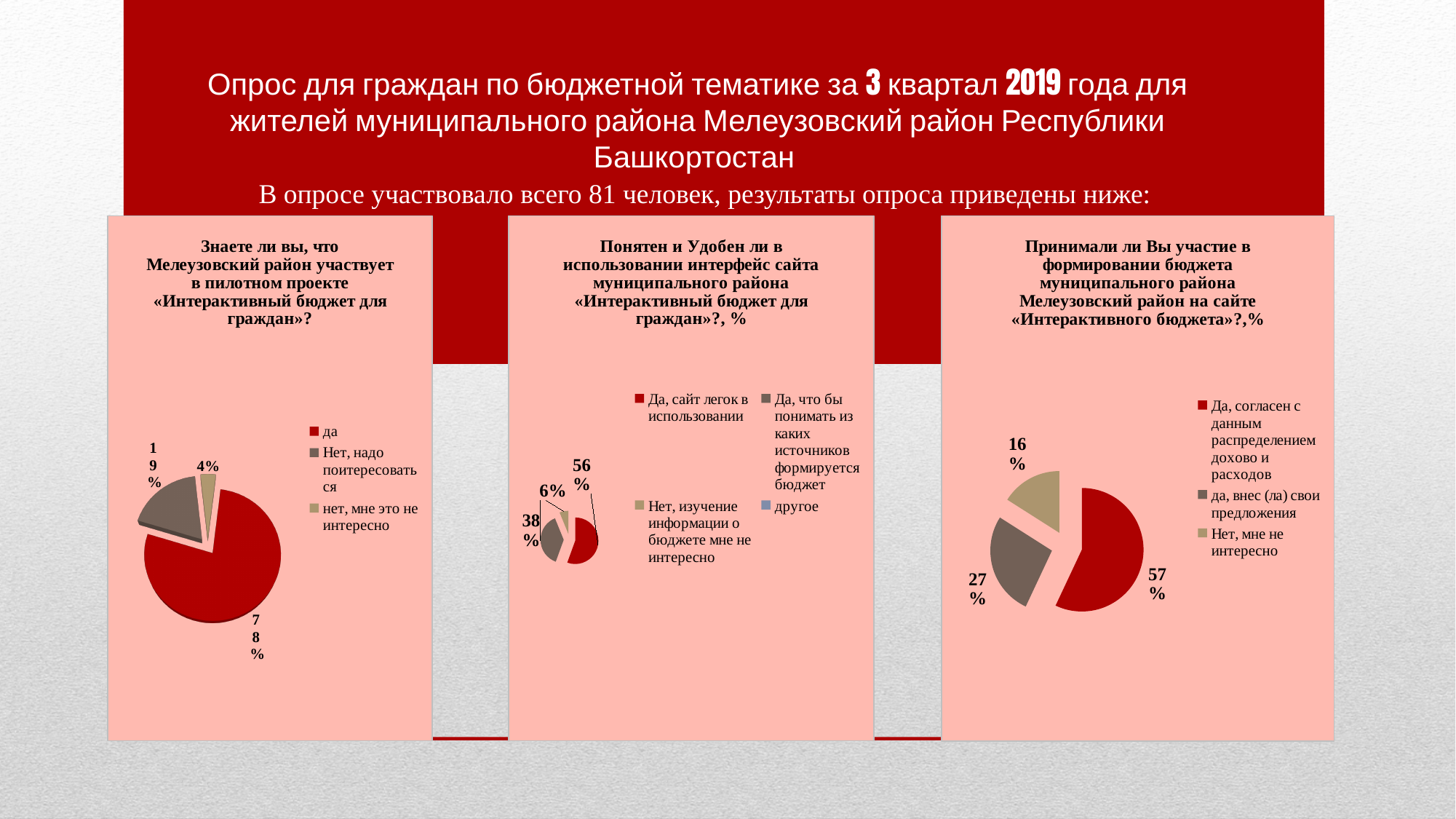

# Опрос для граждан по бюджетной тематике за 3 квартал 2019 года для жителей муниципального района Мелеузовский район Республики Башкортостан
В опросе участвовало всего 81 человек, результаты опроса приведены ниже:

[unsupported chart]

### Chart: Понятен и Удобен ли в использовании интерфейс сайта муниципального района «Интерактивный бюджет для граждан»?, %

| Category | Столбец3 |
|---|---|
| Да, сайт легок в использовании | 45.0 |
| Да, что бы понимать из каких источников формируется бюджет | 31.0 |
| Нет, изучение информации о бюджете мне не интересно | 5.0 |
| другое | 0.0 |

### Chart: Принимали ли Вы участие в формировании бюджета муниципального района Мелеузовский район на сайте «Интерактивного бюджета»?,%

| Category | Столбец3 |
|---|---|
| Да, согласен с данным распределением дохово и расходов | 57.0 |
| да, внес (ла) свои предложения | 27.0 |
| Нет, мне не интересно | 16.0 |